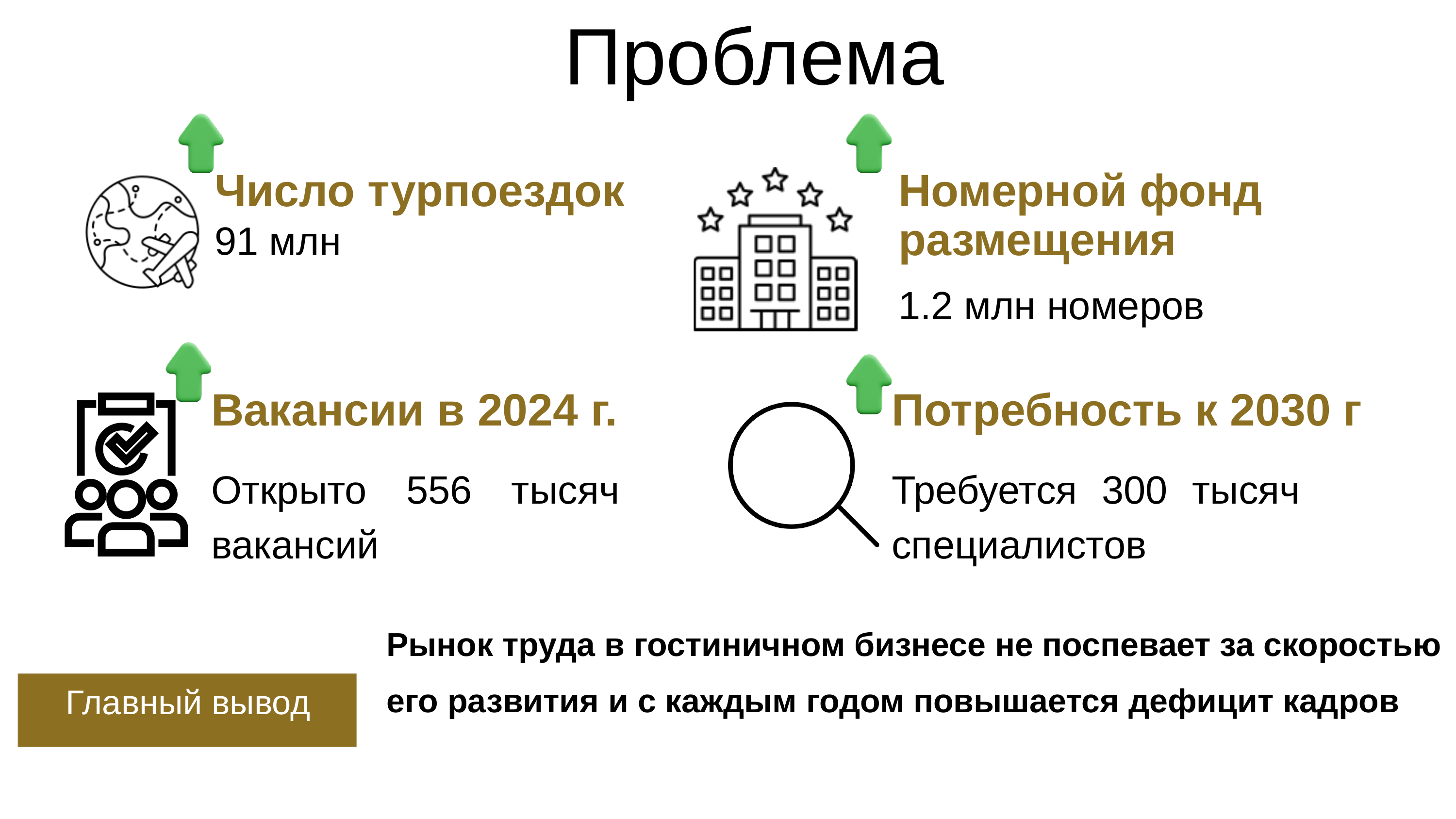

Проблема

Число турпоездок
Номерной фонд размещения

91 млн
1.2 млн номеров

Вакансии в 2024 г.
Потребность к 2030 г

Открыто 556 тысяч вакансий
Требуется 300 тысяч специалистов
Рынок труда в гостиничном бизнесе не поспевает за скоростью его развития и с каждым годом повышается дефицит кадров

Главный вывод